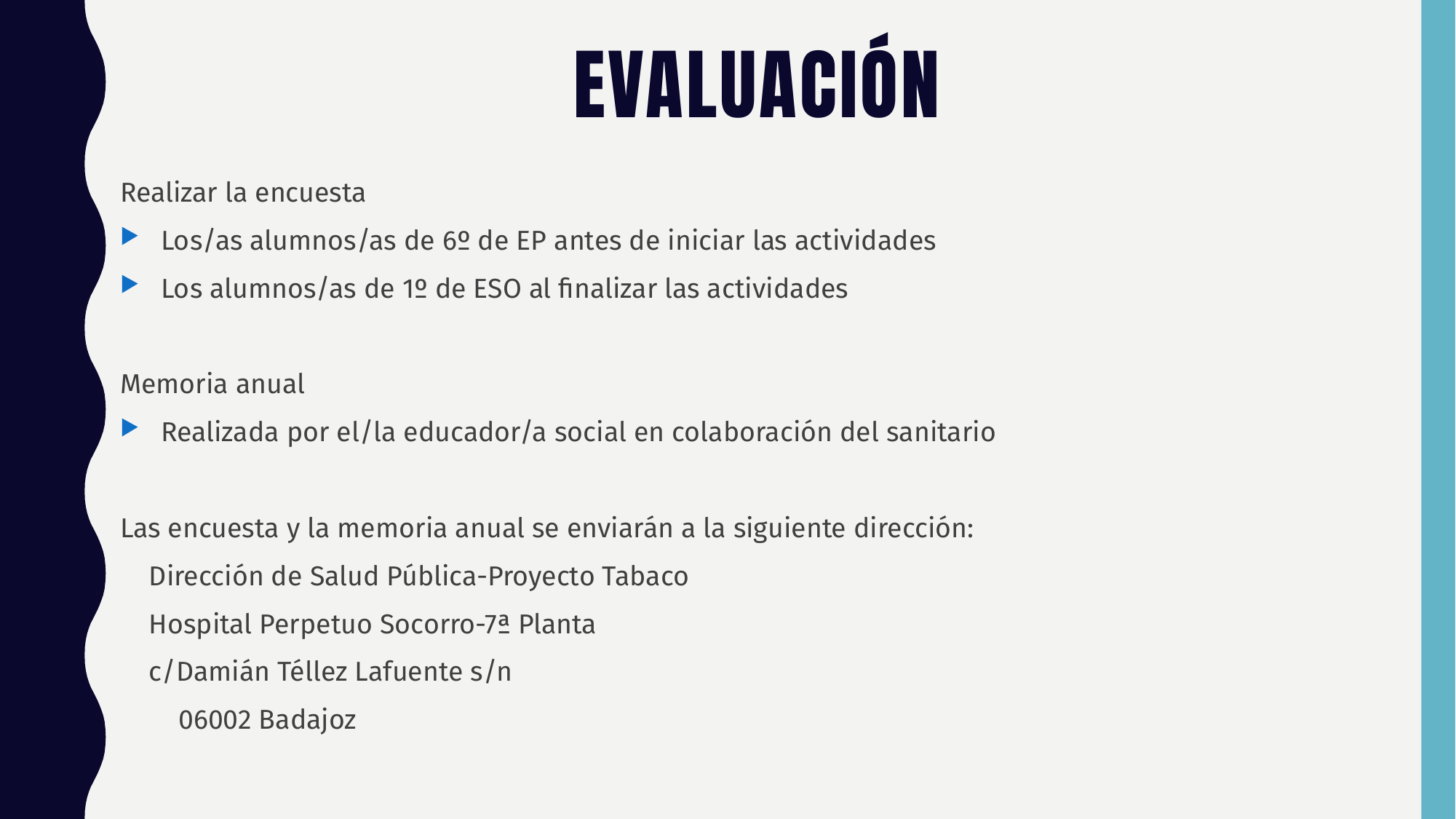

# EVALUACIÓN
Realizar la encuesta
Los/as alumnos/as de 6º de EP antes de iniciar las actividades
Los alumnos/as de 1º de ESO al finalizar las actividades

Memoria anual
Realizada por el/la educador/a social en colaboración del sanitario

Las encuesta y la memoria anual se enviarán a la siguiente dirección:
    Dirección de Salud Pública-Proyecto Tabaco
    Hospital Perpetuo Socorro-7ª Planta
    c/Damián Téllez Lafuente s/n
        06002 Badajoz